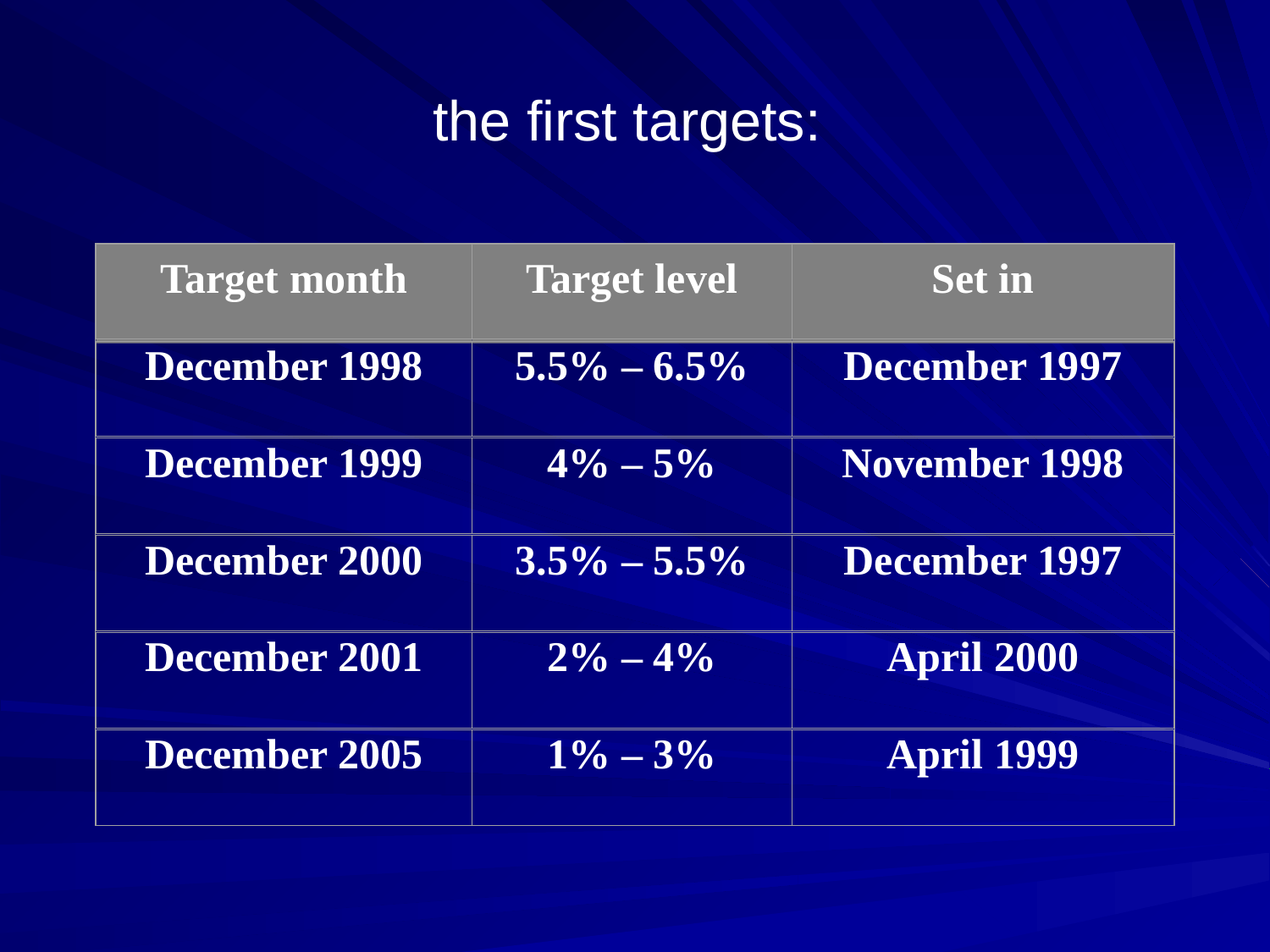

# the first targets:

Target month

Target level

Set in

December 1998

5.5% – 6.5%

December 1997

December 1999

4% – 5%

November 1998

December 2000

3.5% – 5.5%

December 1997

December 2001

2% – 4%

April 2000

December 2005

1% – 3%

April 1999